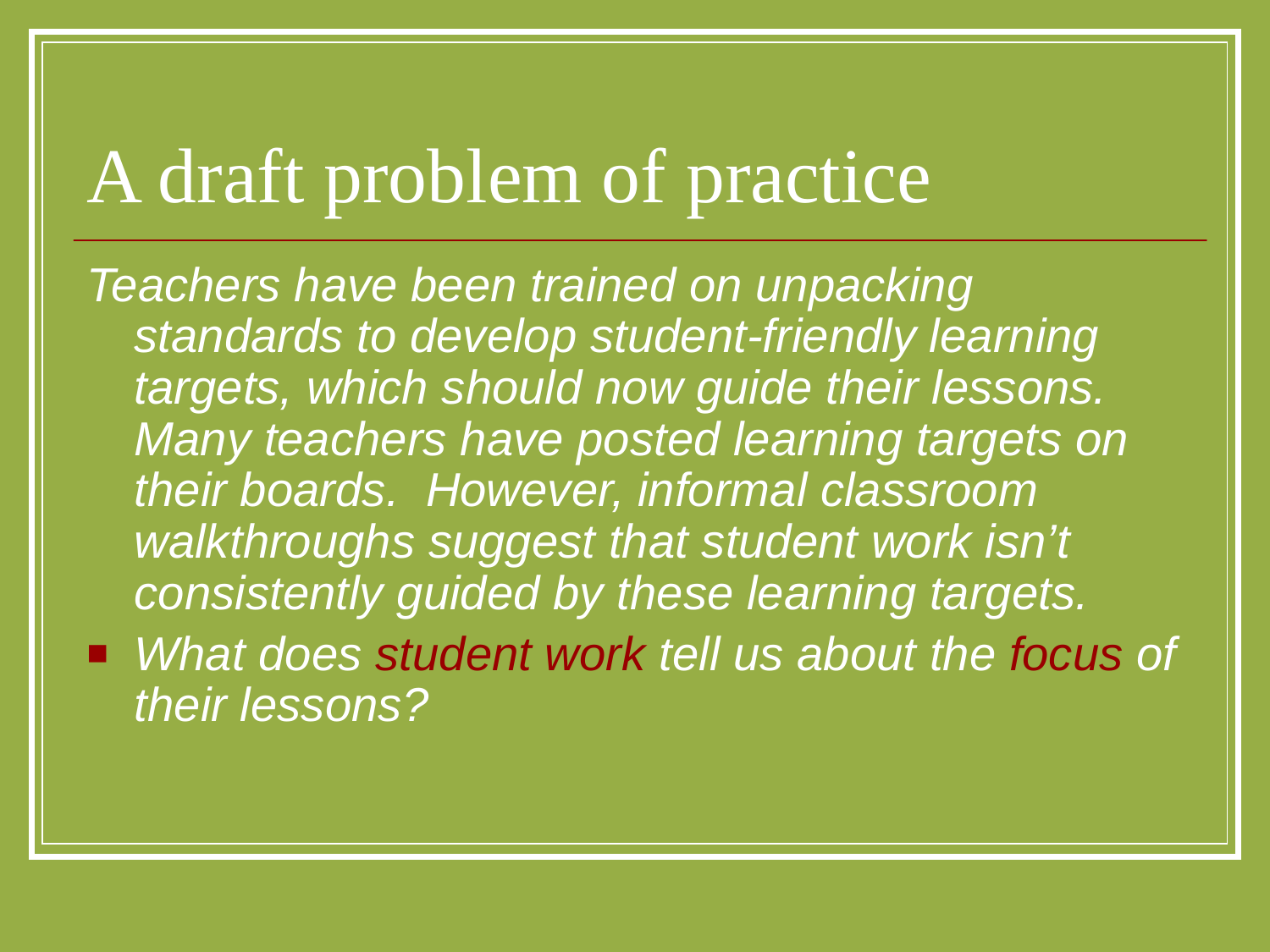

# A draft problem of practice
Teachers have been trained on unpacking standards to develop student-friendly learning targets, which should now guide their lessons.  Many teachers have posted learning targets on their boards.  However, informal classroom walkthroughs suggest that student work isn’t consistently guided by these learning targets.
What does student work tell us about the focus of their lessons?